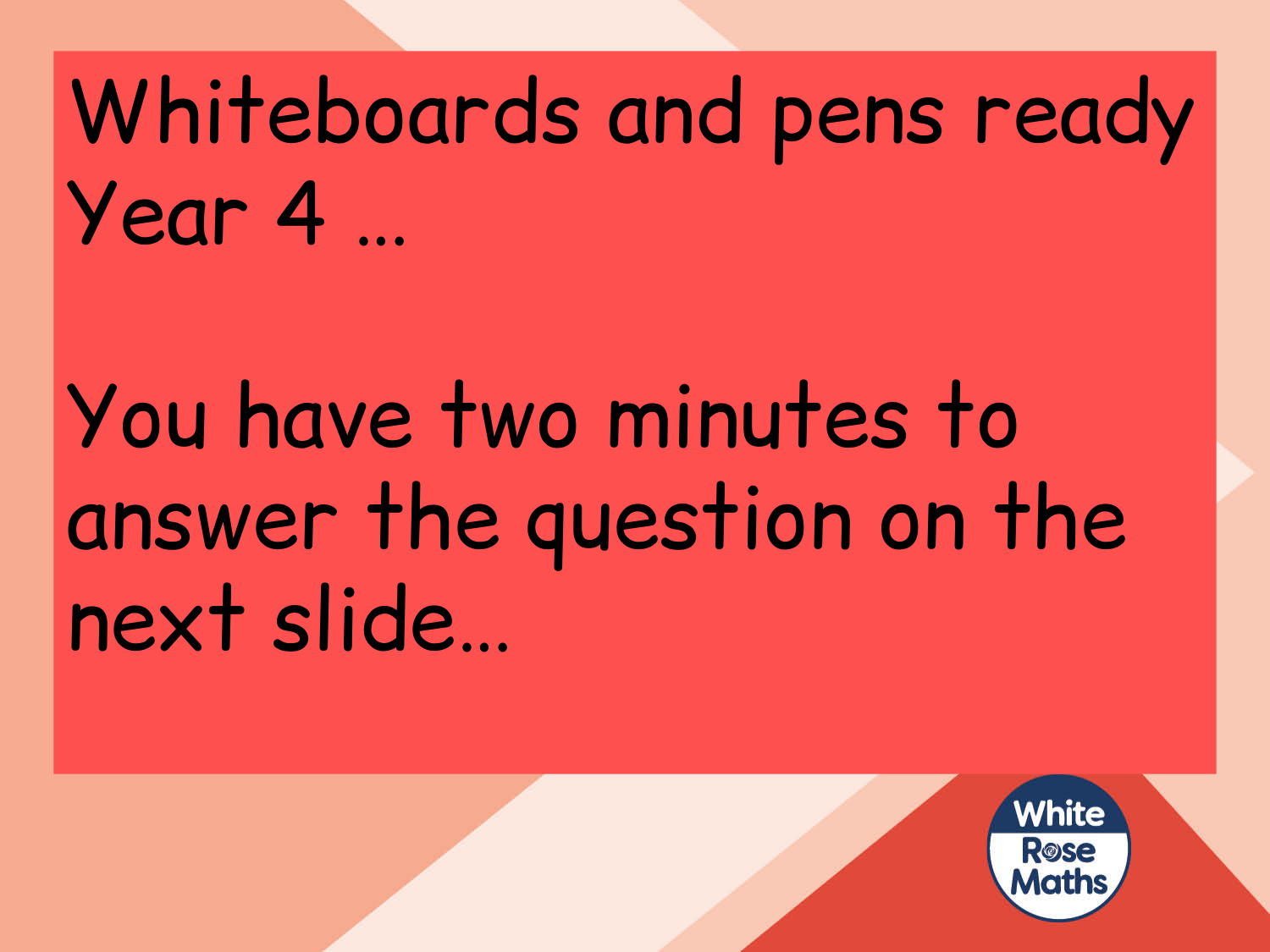

Whiteboards and pens ready Year 4 …

You have two minutes to answer the question on the next slide…